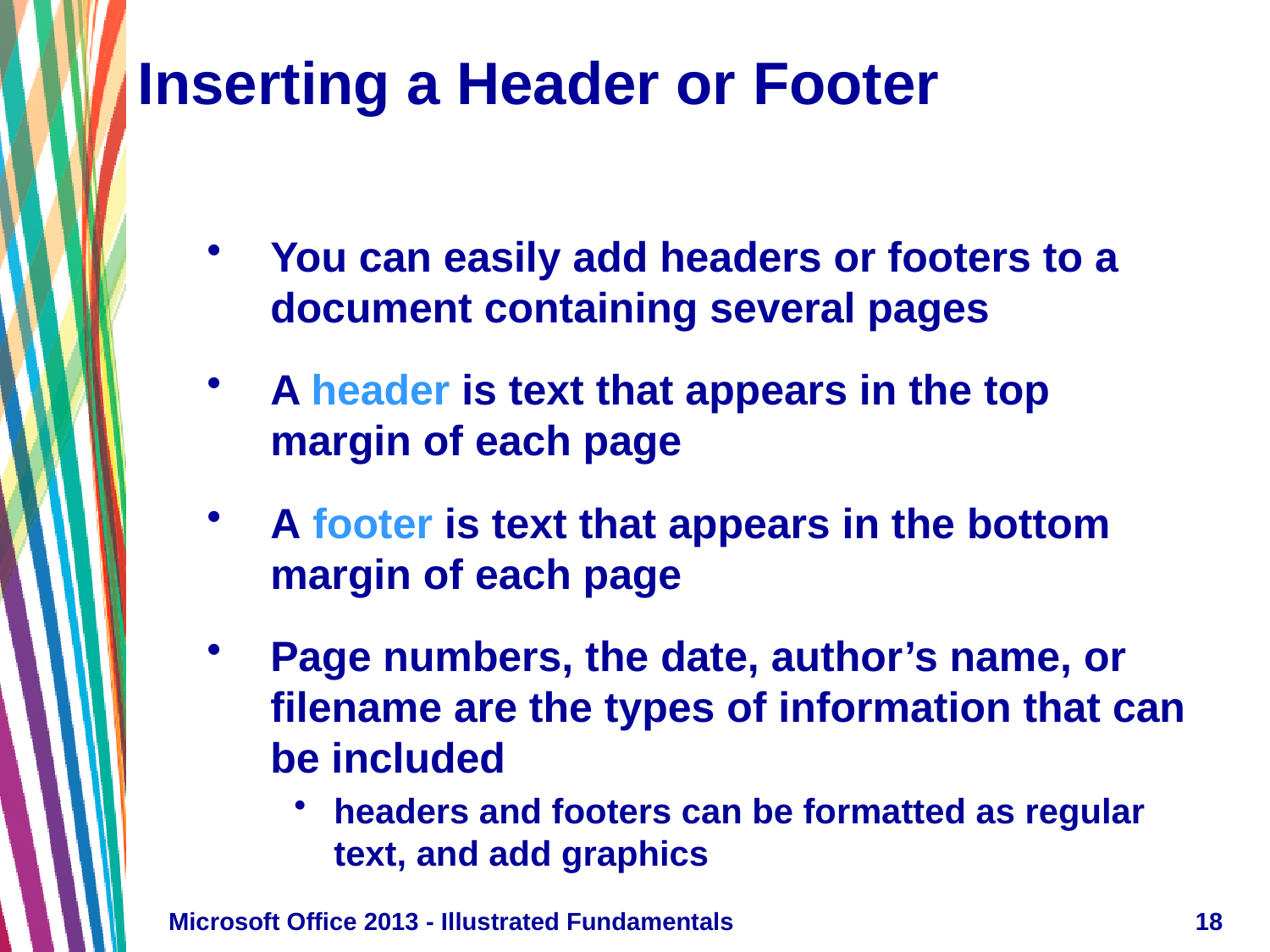

# Inserting a Header or Footer
You can easily add headers or footers to a document containing several pages
A header is text that appears in the top margin of each page
A footer is text that appears in the bottom margin of each page
Page numbers, the date, author’s name, or filename are the types of information that can be included
headers and footers can be formatted as regular text, and add graphics
Microsoft Office 2013 - Illustrated Fundamentals
18